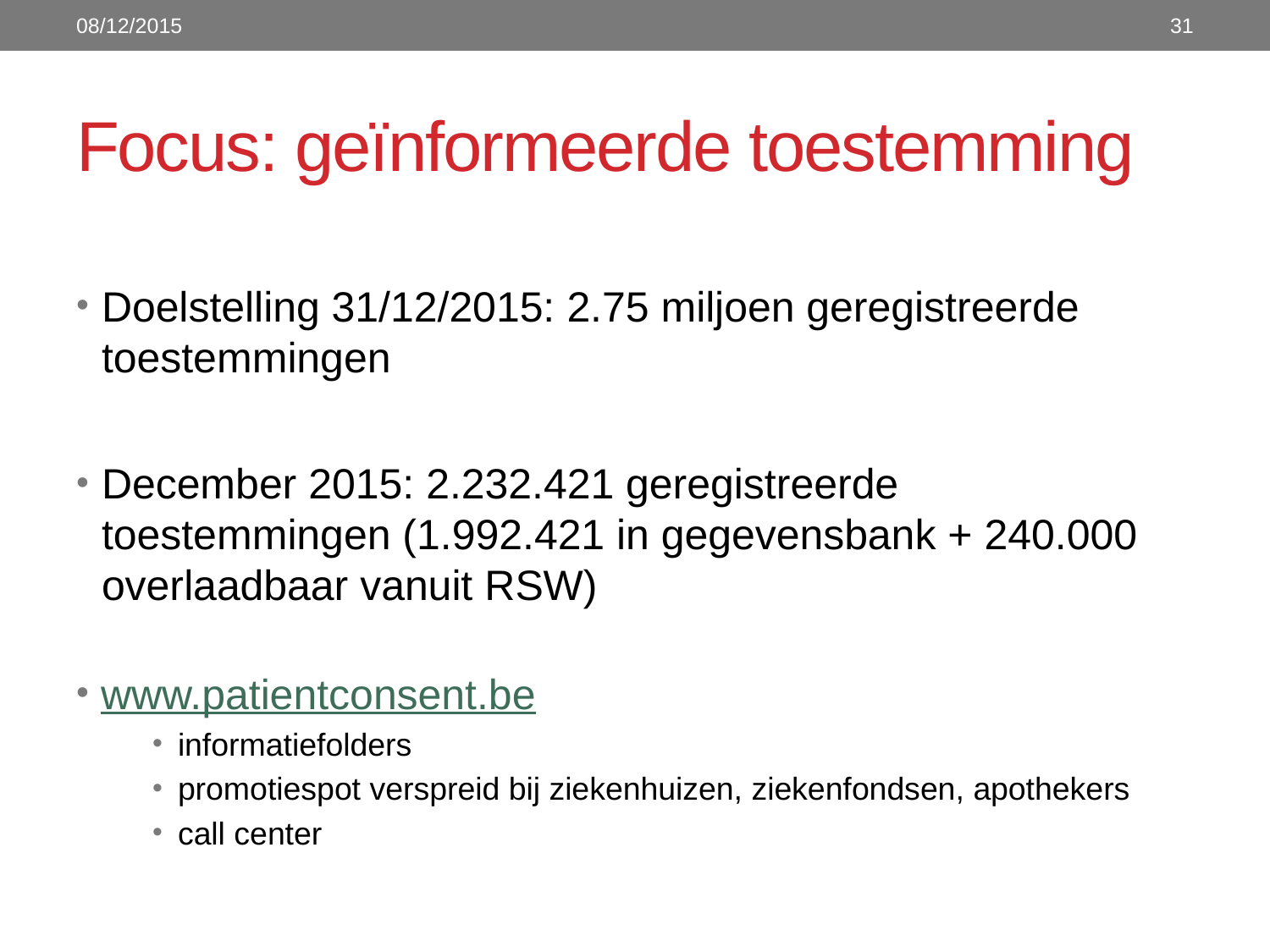

08/12/2015
31
# Focus: geïnformeerde toestemming

Doelstelling 31/12/2015: 2.75 miljoen geregistreerde toestemmingen

December 2015: 2.232.421 geregistreerde toestemmingen (1.992.421 in gegevensbank + 240.000 overlaadbaar vanuit RSW)

www.patientconsent.be
informatiefolders
promotiespot verspreid bij ziekenhuizen, ziekenfondsen, apothekers
call center